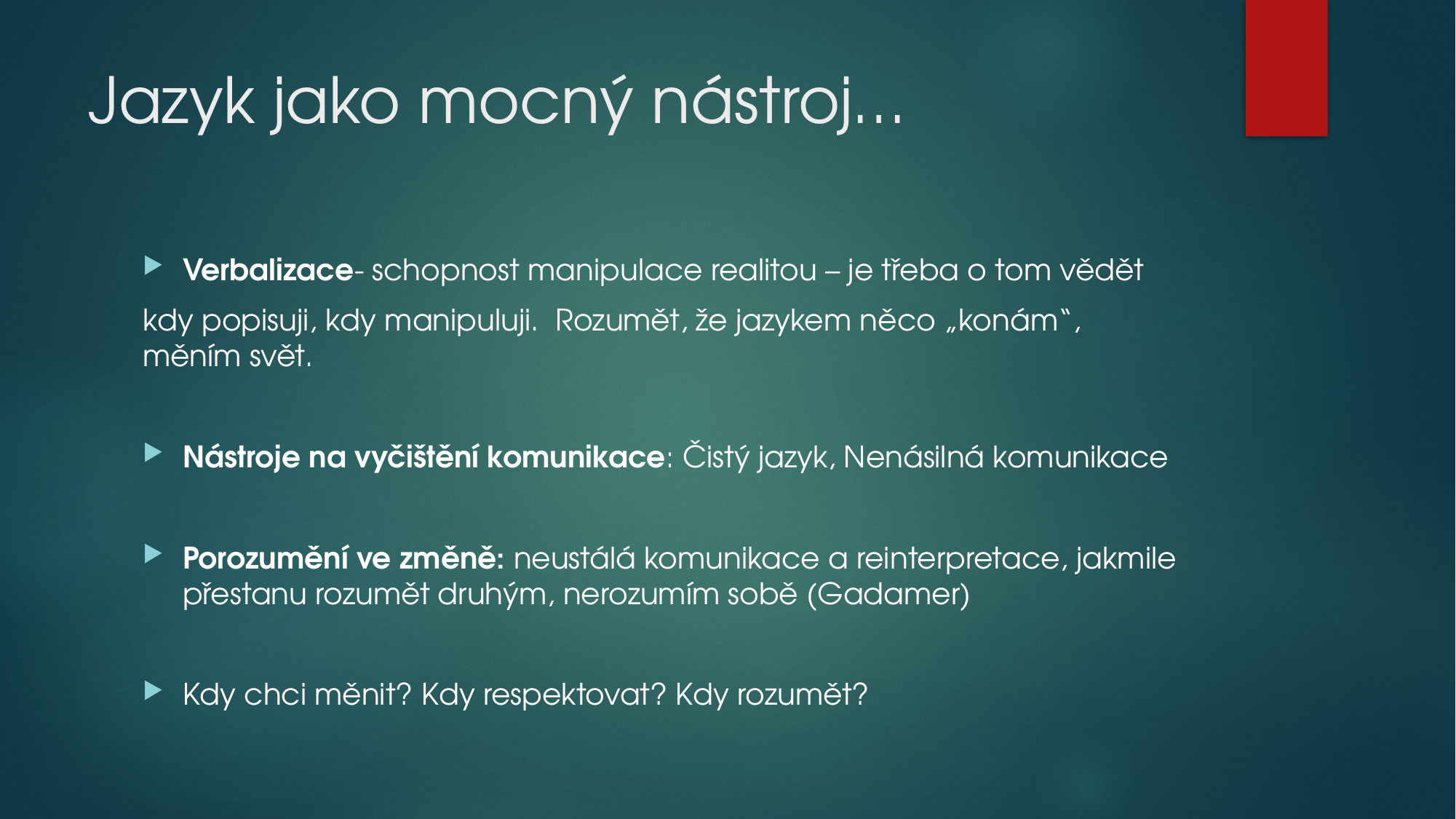

# Jazyk jako mocný nástroj…
Verbalizace- schopnost manipulace realitou – je třeba o tom vědět
kdy popisuji, kdy manipuluji.  Rozumět, že jazykem něco „konám“, měním svět.

Nástroje na vyčištění komunikace: Čistý jazyk, Nenásilná komunikace

Porozumění ve změně: neustálá komunikace a reinterpretace, jakmile přestanu rozumět druhým, nerozumím sobě (Gadamer)

Kdy chci měnit? Kdy respektovat? Kdy rozumět?